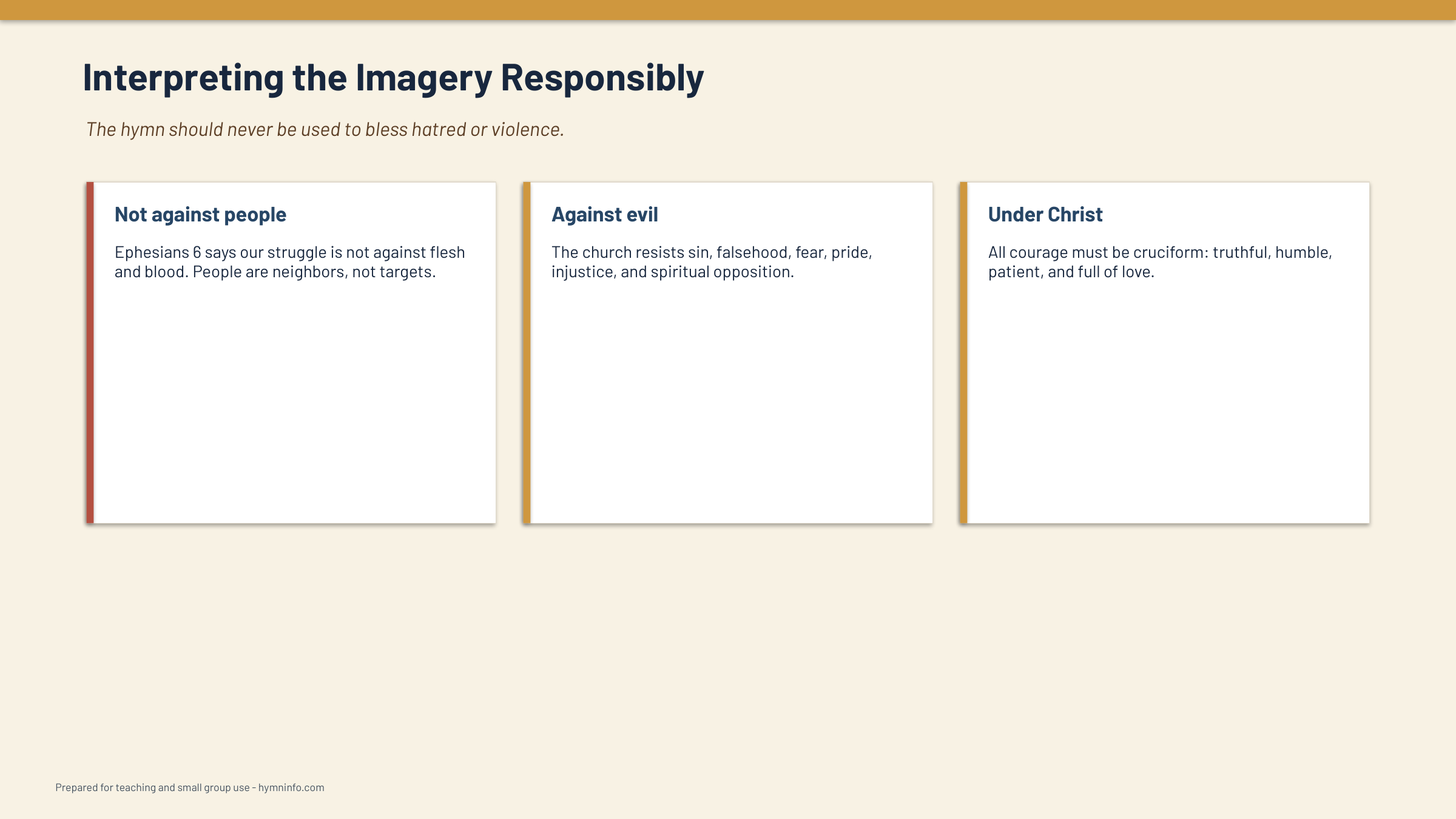

Interpreting the Imagery Responsibly
The hymn should never be used to bless hatred or violence.

Not against people
Against evil
Under Christ
Ephesians 6 says our struggle is not against flesh and blood. People are neighbors, not targets.
The church resists sin, falsehood, fear, pride, injustice, and spiritual opposition.
All courage must be cruciform: truthful, humble, patient, and full of love.
Prepared for teaching and small group use - hymninfo.com